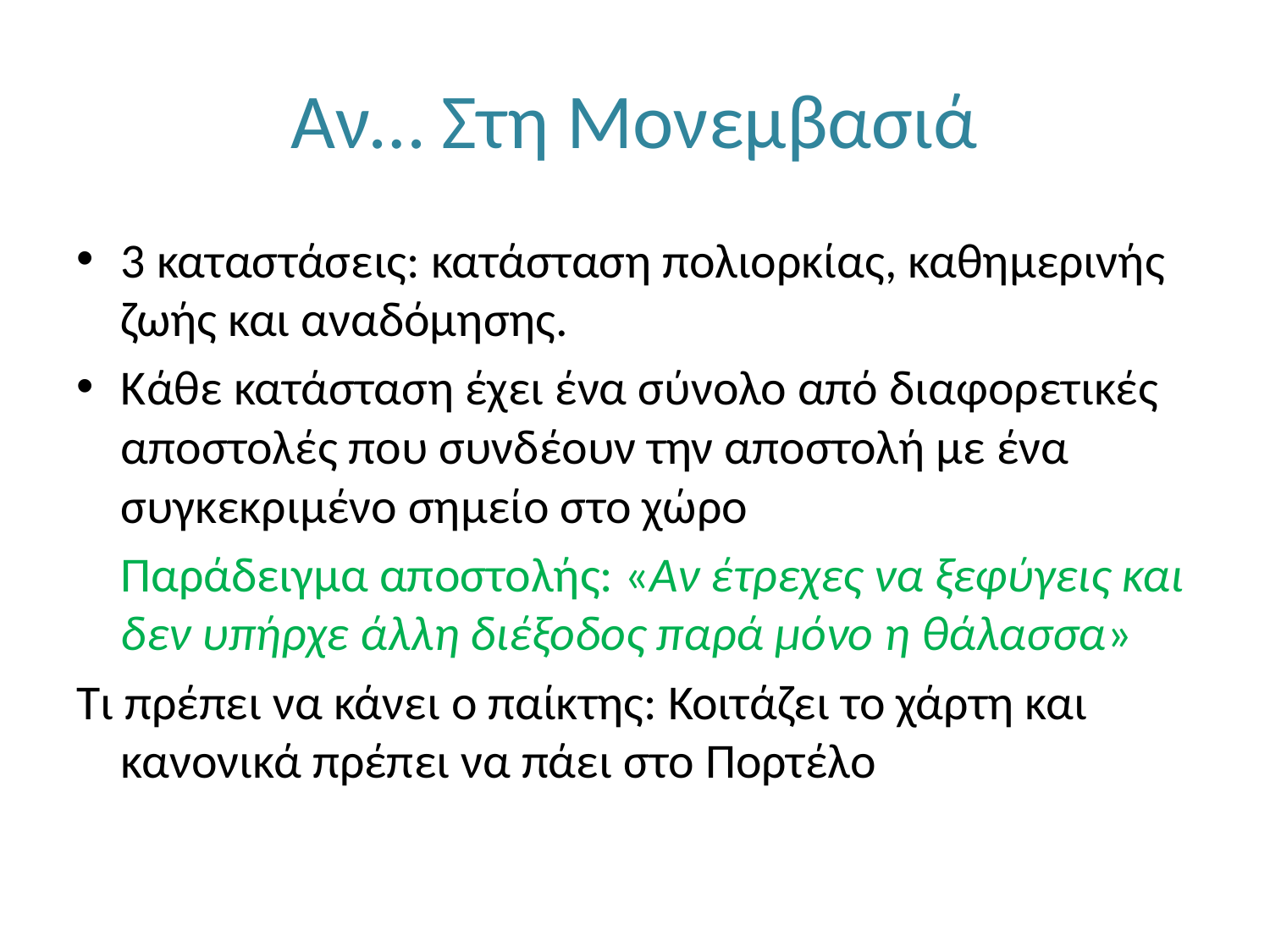

# Αν… Στη Μονεμβασιά
3 καταστάσεις: κατάσταση πολιορκίας, καθημερινής ζωής και αναδόμησης.
Κάθε κατάσταση έχει ένα σύνολο από διαφορετικές αποστολές που συνδέουν την αποστολή με ένα συγκεκριμένο σημείο στο χώρο
    Παράδειγμα αποστολής: «Αν έτρεχες να ξεφύγεις και δεν υπήρχε άλλη διέξοδος παρά μόνο η θάλασσα»
Τι πρέπει να κάνει ο παίκτης: Κοιτάζει το χάρτη και κανονικά πρέπει να πάει στο Πορτέλο